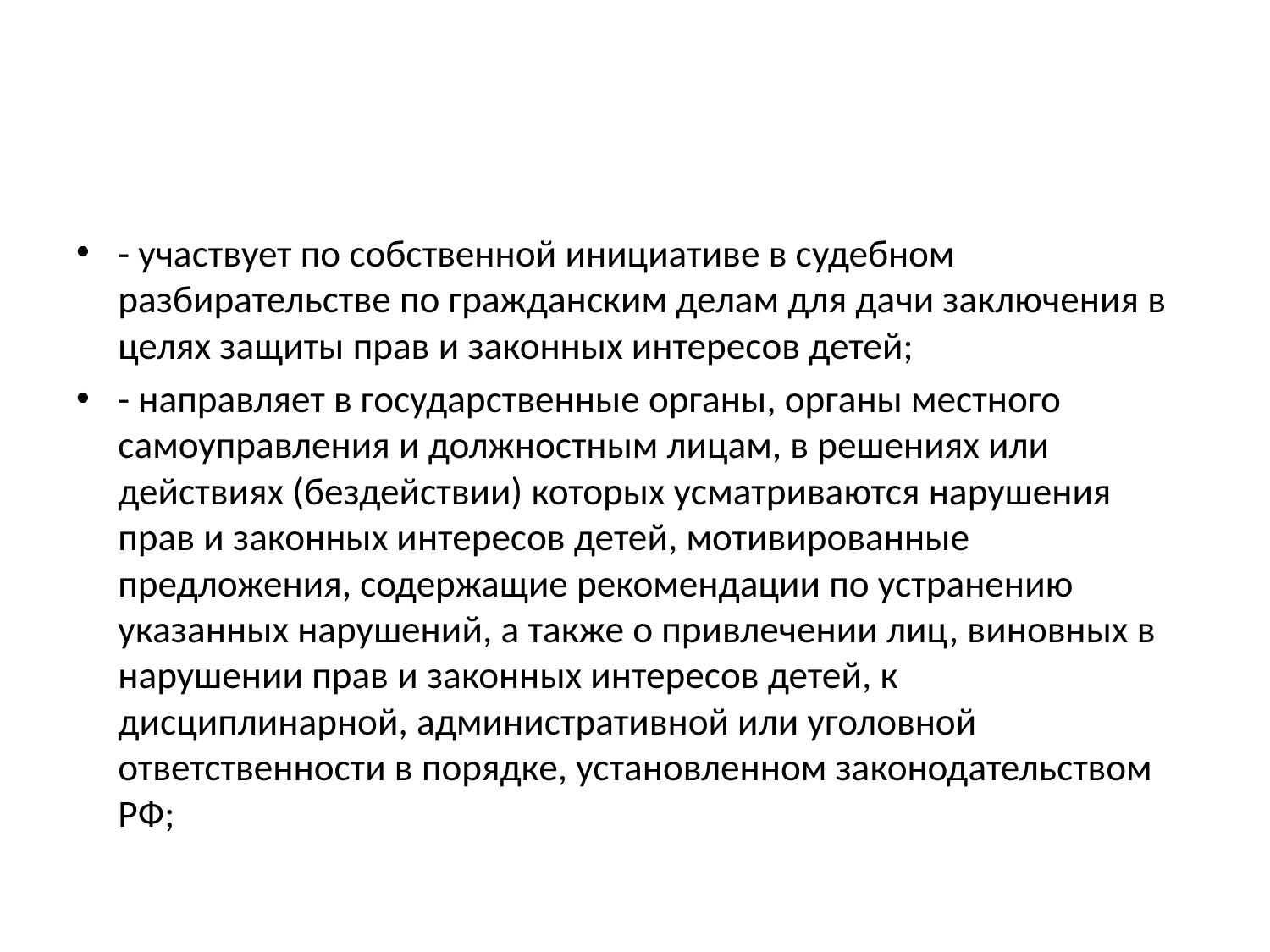

#
- участвует по собственной инициативе в судебном разбирательстве по гражданским делам для дачи заключения в целях защиты прав и законных интересов детей;
- направляет в государственные органы, органы местного самоуправления и должностным лицам, в решениях или действиях (бездействии) которых усматриваются нарушения прав и законных интересов детей, мотивированные предложения, содержащие рекомендации по устранению указанных нарушений, а также о привлечении лиц, виновных в нарушении прав и законных интересов детей, к дисциплинарной, административной или уголовной ответственности в порядке, установленном законодательством РФ;